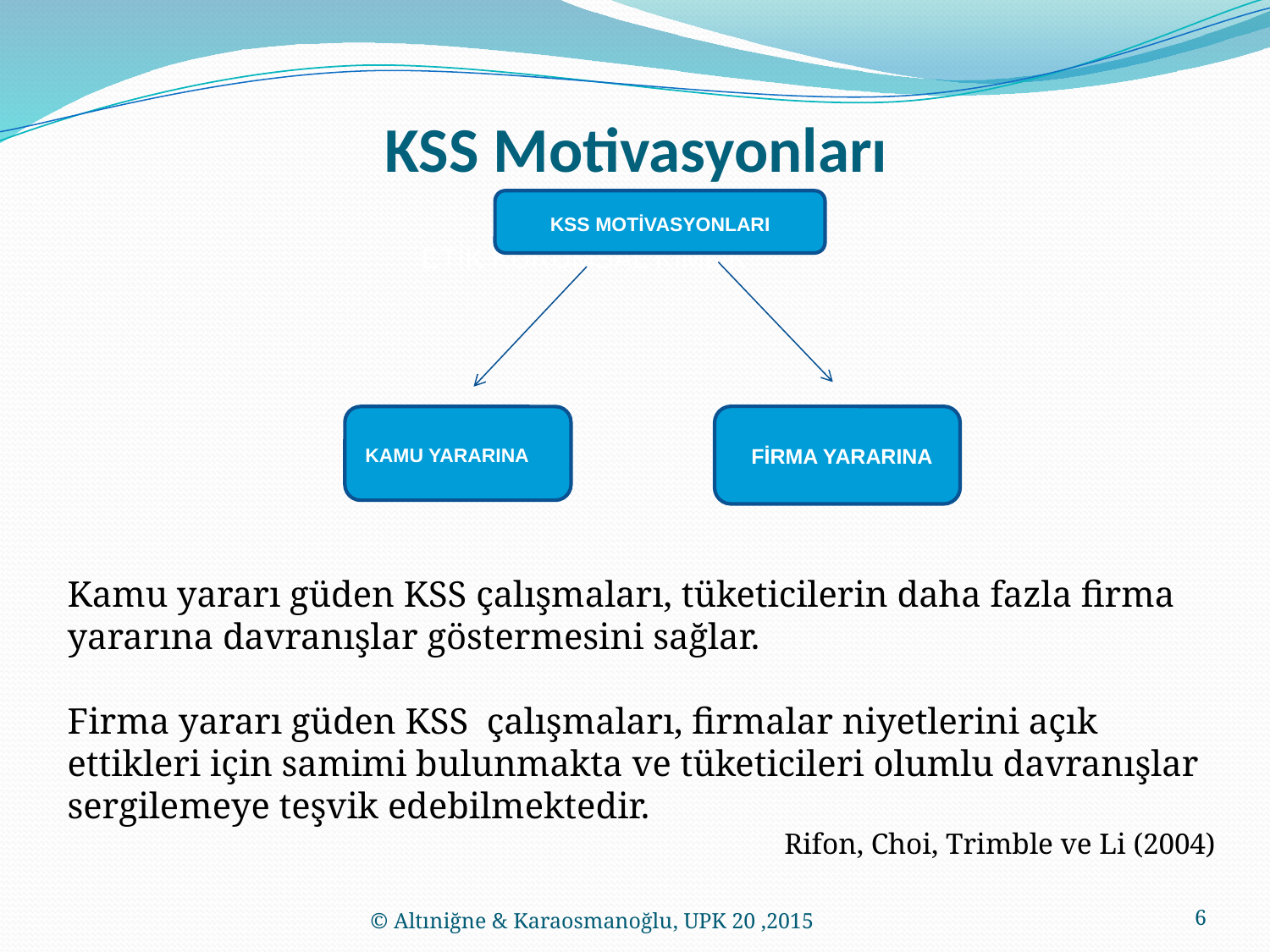

# KSS Motivasyonları

KSS MOTİVASYONLARI
ETİK KURUMSAL KİMLİK

KAMU YARARINA
FİRMA YARARINA
Kamu yararı güden KSS çalışmaları, tüketicilerin daha fazla firma yararına davranışlar göstermesini sağlar.

Firma yararı güden KSS  çalışmaları, firmalar niyetlerini açık ettikleri için samimi bulunmakta ve tüketicileri olumlu davranışlar sergilemeye teşvik edebilmektedir.
Rifon, Choi, Trimble ve Li (2004)

© Altıniğne & Karaosmanoğlu, UPK 20 ,2015
6